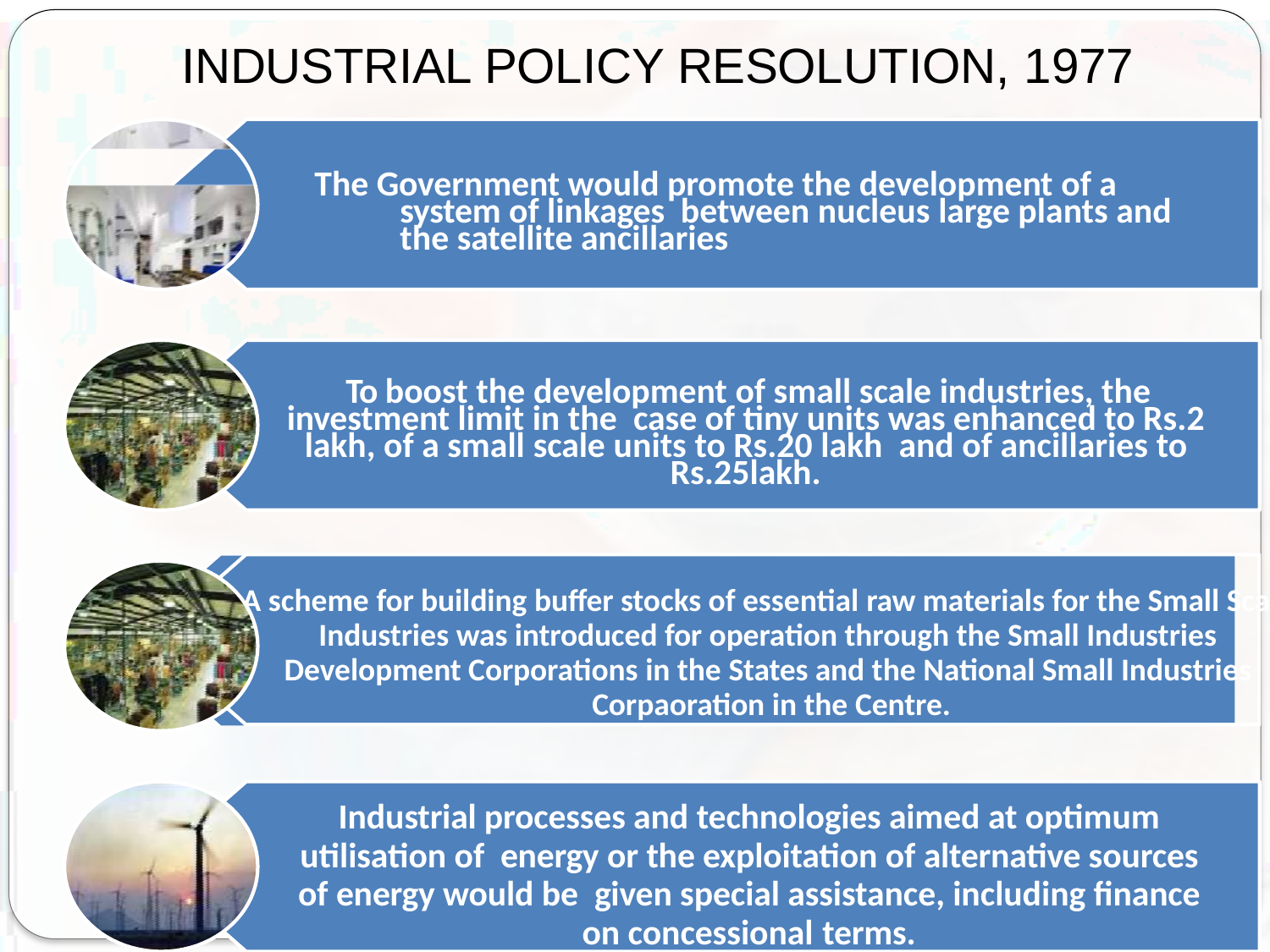

# INDUSTRIAL POLICY RESOLUTION, 1977

The Government would promote the development of a system of linkages  between nucleus large plants and the satellite ancillaries

To boost the development of small scale industries, the investment limit in the  case of tiny units was enhanced to Rs.2 lakh, of a small scale units to Rs.20 lakh  and of ancillaries to Rs.25lakh.

A scheme for building buffer stocks of essential raw materials for the Small Scale  Industries was introduced for operation through the Small Industries  Development Corporations in the States and the National Small Industries  Corpaoration in the Centre.

Industrial processes and technologies aimed at optimum utilisation of  energy or the exploitation of alternative sources of energy would be  given special assistance, including finance on concessional terms.